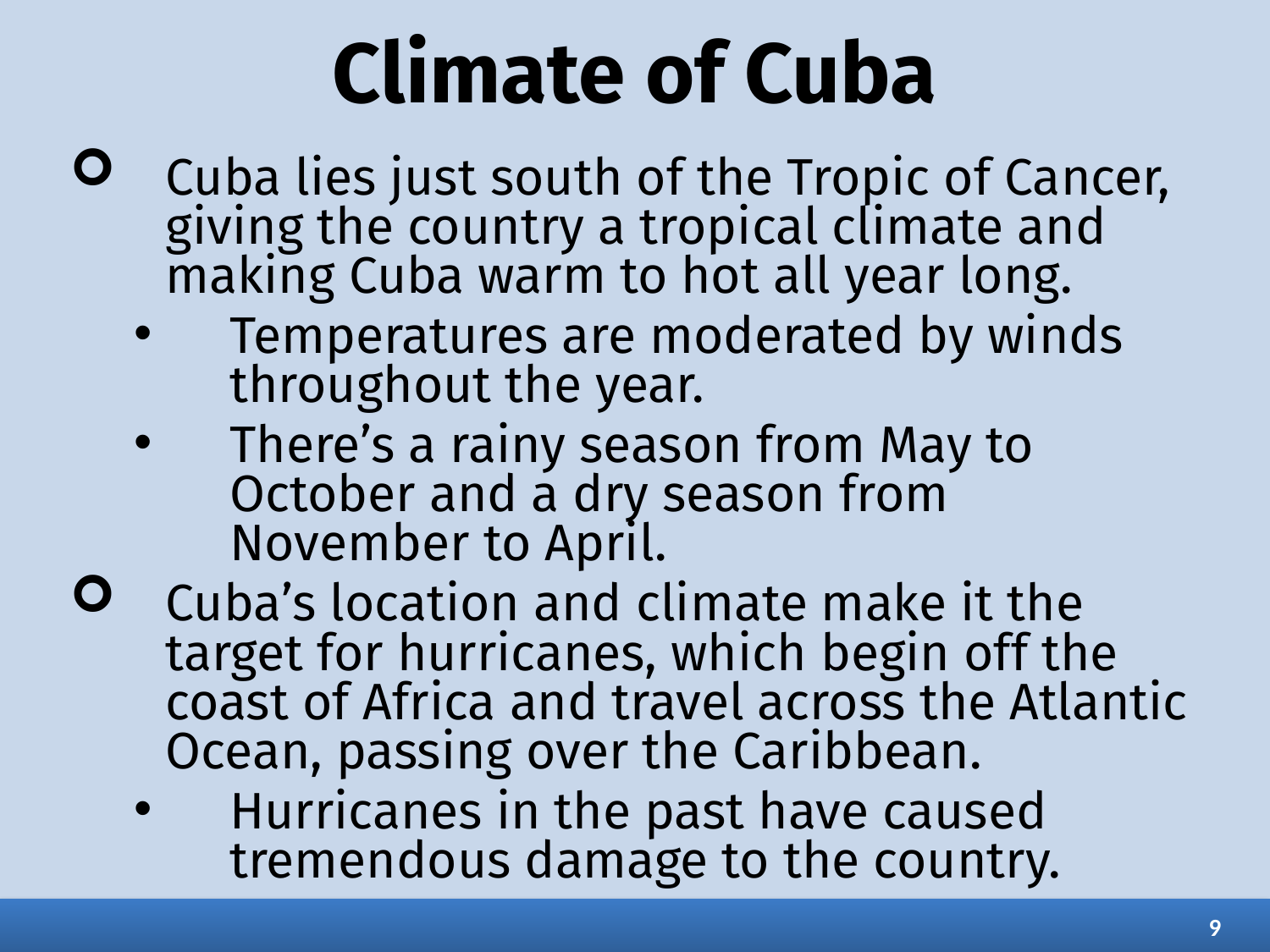

# Climate of Cuba
Cuba lies just south of the Tropic of Cancer, giving the country a tropical climate and making Cuba warm to hot all year long.
Temperatures are moderated by winds throughout the year.
There’s a rainy season from May to October and a dry season from November to April.
Cuba’s location and climate make it the target for hurricanes, which begin off the coast of Africa and travel across the Atlantic Ocean, passing over the Caribbean.
Hurricanes in the past have caused tremendous damage to the country.
9